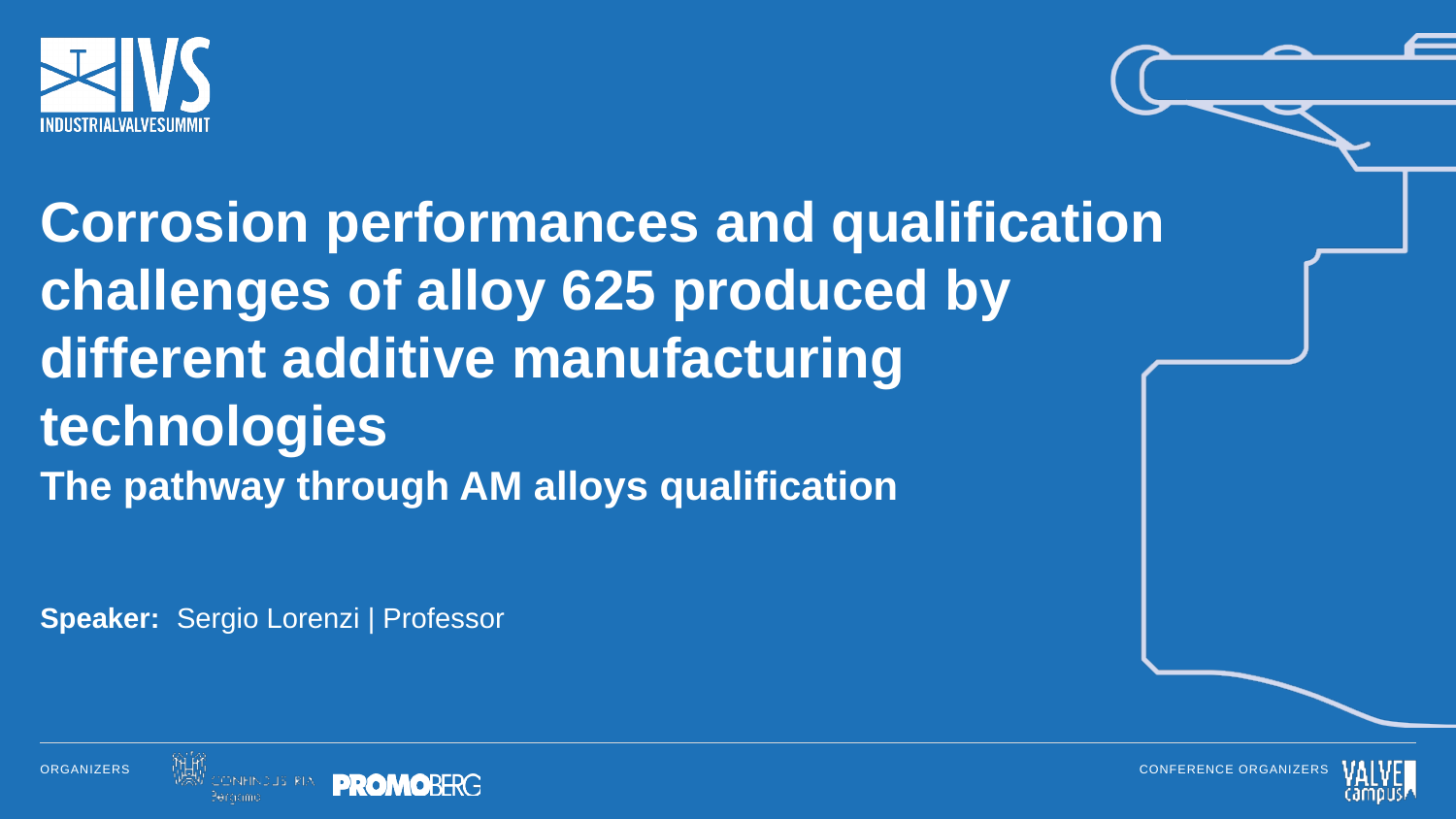

# Corrosion performances and qualification challenges of alloy 625 produced by different additive manufacturing technologies
The pathway through AM alloys qualification
Speaker:
Sergio Lorenzi | Professor